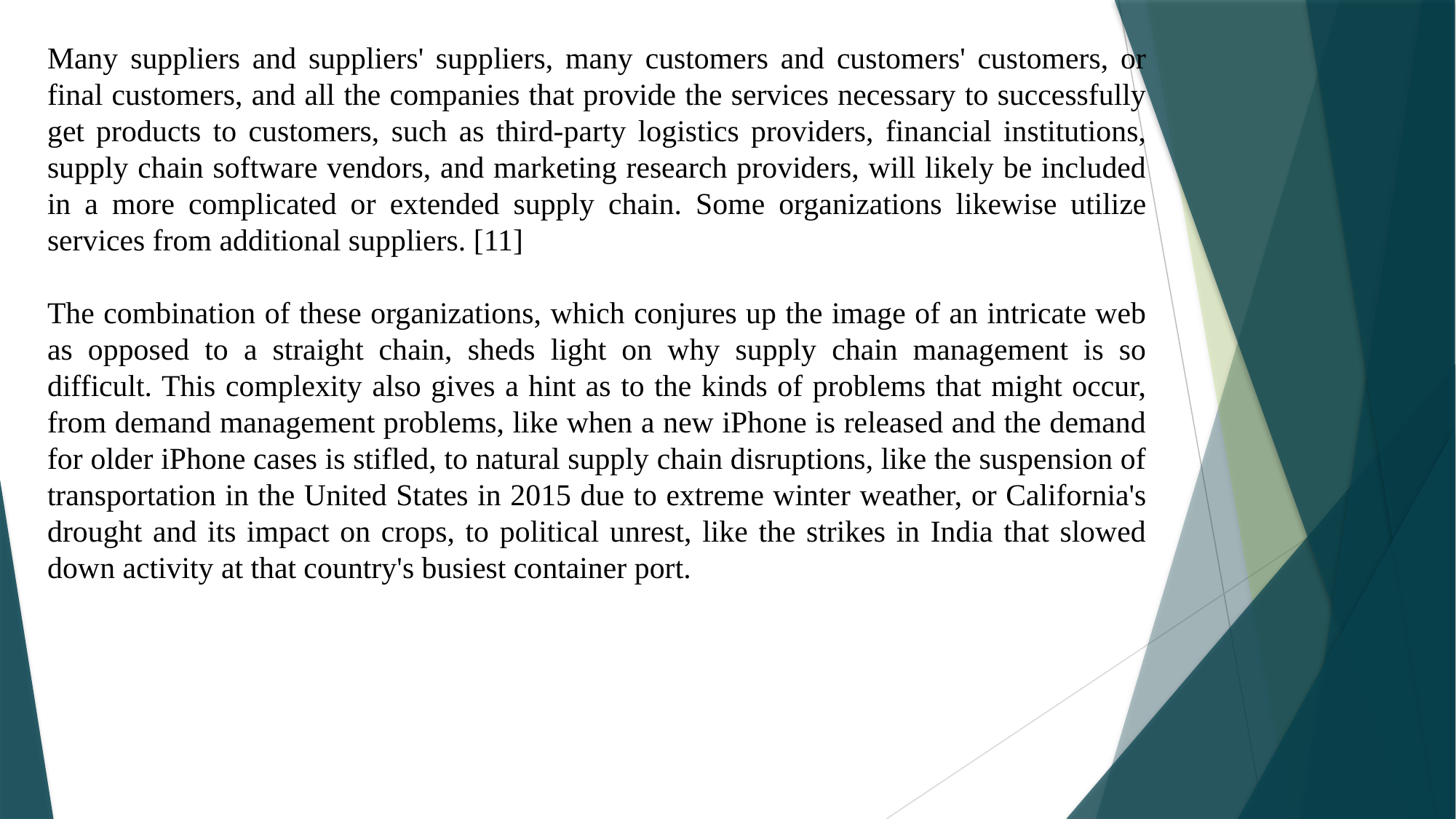

Many suppliers and suppliers' suppliers, many customers and customers' customers, or final customers, and all the companies that provide the services necessary to successfully get products to customers, such as third-party logistics providers, financial institutions, supply chain software vendors, and marketing research providers, will likely be included in a more complicated or extended supply chain. Some organizations likewise utilize services from additional suppliers. [11]

The combination of these organizations, which conjures up the image of an intricate web as opposed to a straight chain, sheds light on why supply chain management is so difficult. This complexity also gives a hint as to the kinds of problems that might occur, from demand management problems, like when a new iPhone is released and the demand for older iPhone cases is stifled, to natural supply chain disruptions, like the suspension of transportation in the United States in 2015 due to extreme winter weather, or California's drought and its impact on crops, to political unrest, like the strikes in India that slowed down activity at that country's busiest container port.